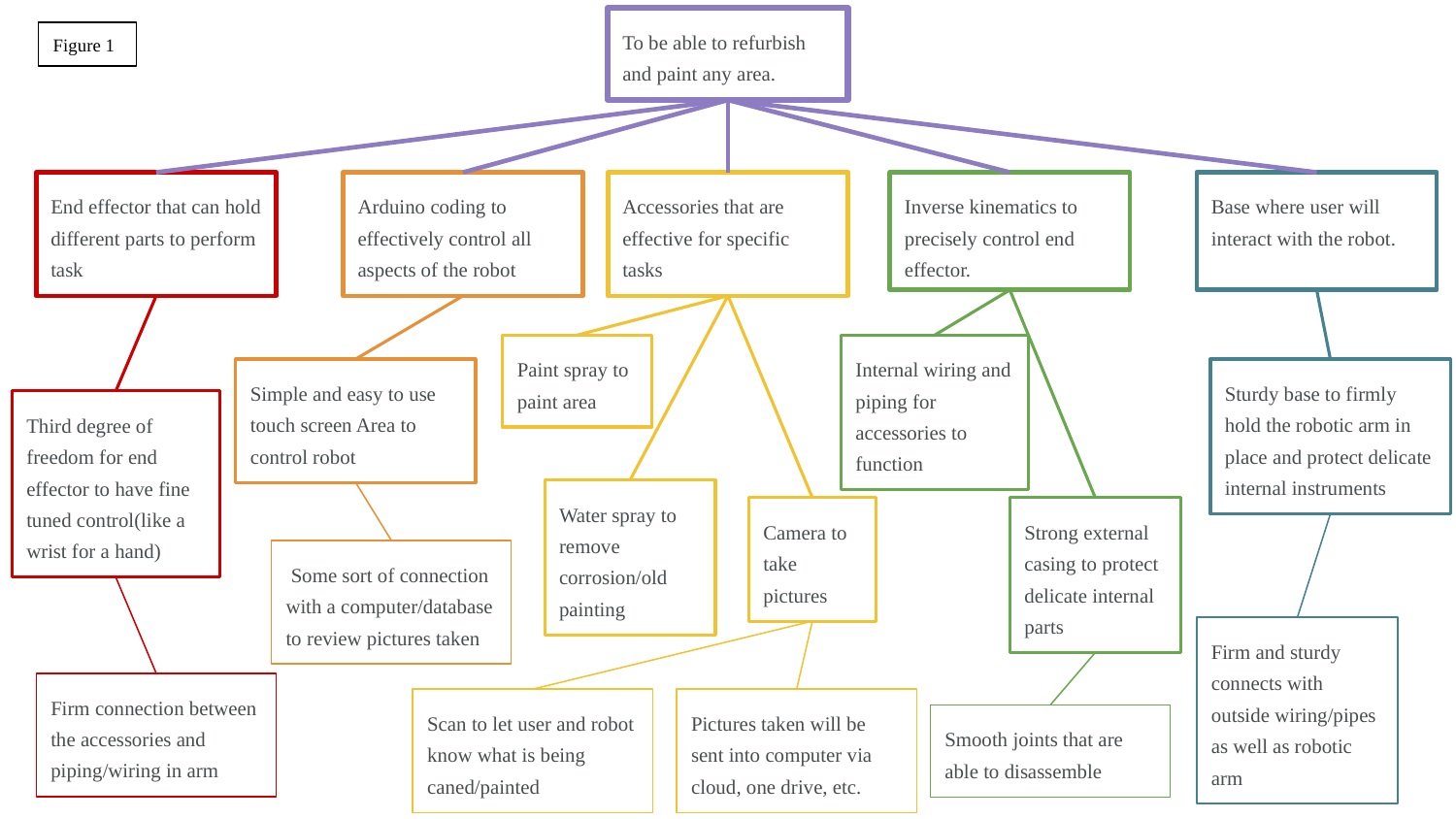

To be able to refurbish and paint any area.
Figure 1
Arduino coding to effectively control all aspects of the robot
End effector that can hold different parts to perform task
Inverse kinematics to precisely control end effector.
Base where user will interact with the robot.
Accessories that are effective for specific tasks
Paint spray to paint area
Internal wiring and piping for accessories to function
Simple and easy to use touch screen Area to control robot
Sturdy base to firmly hold the robotic arm in place and protect delicate internal instruments
Third degree of freedom for end effector to have fine tuned control(like a wrist for a hand)
Water spray to remove corrosion/old painting
Strong external casing to protect delicate internal parts
Camera to take pictures
 Some sort of connection with a computer/database to review pictures taken
Firm and sturdy connects with outside wiring/pipes as well as robotic arm
Firm connection between the accessories and piping/wiring in arm
Scan to let user and robot know what is being caned/painted
Pictures taken will be sent into computer via cloud, one drive, etc.
Smooth joints that are able to disassemble